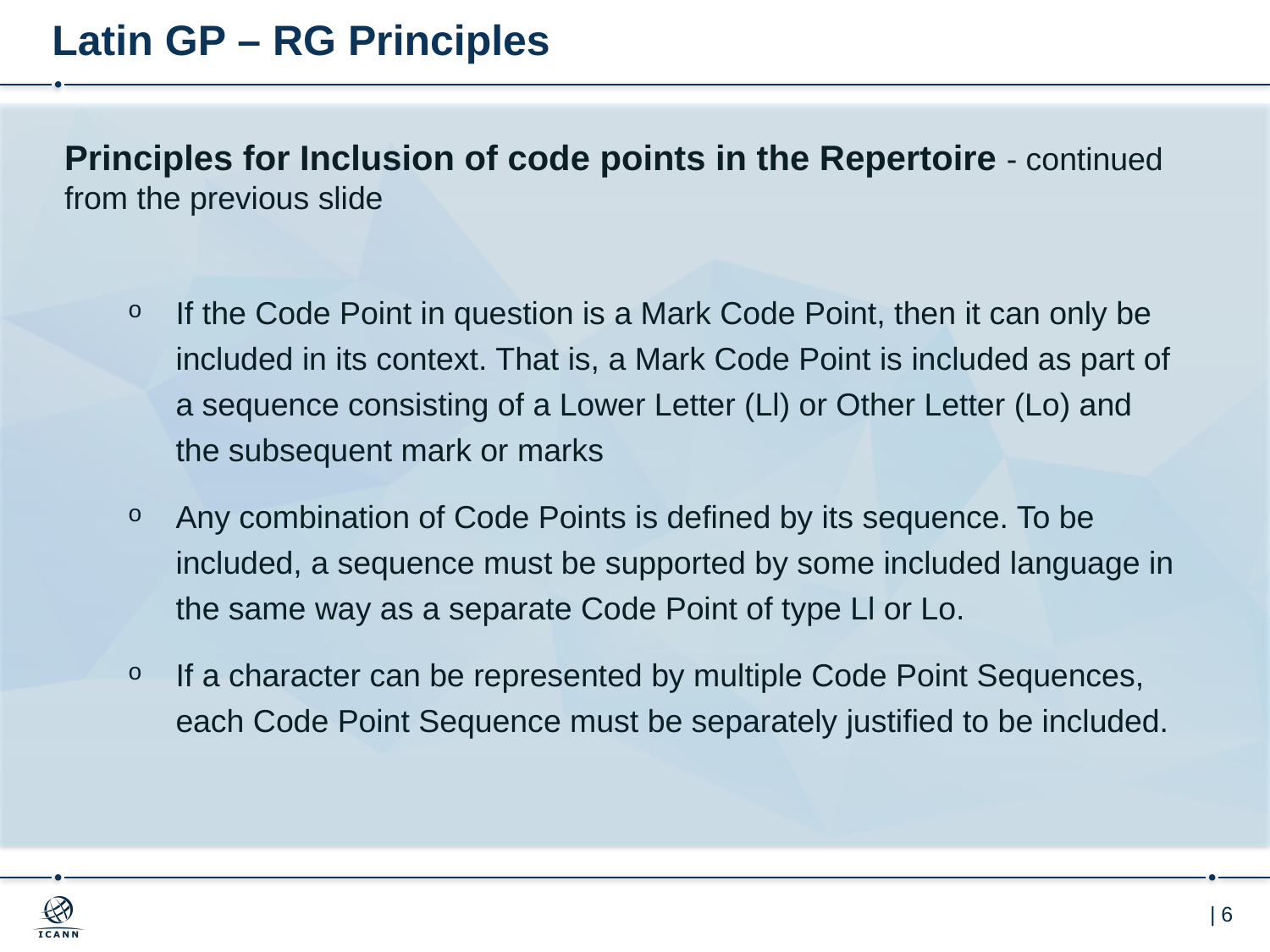

# Latin GP – RG Principles
Principles for Inclusion of code points in the Repertoire - continued from the previous slide

If the Code Point in question is a Mark Code Point, then it can only be included in its context. That is, a Mark Code Point is included as part of a sequence consisting of a Lower Letter (Ll) or Other Letter (Lo) and the subsequent mark or marks
Any combination of Code Points is defined by its sequence. To be included, a sequence must be supported by some included language in the same way as a separate Code Point of type Ll or Lo.
If a character can be represented by multiple Code Point Sequences, each Code Point Sequence must be separately justified to be included.